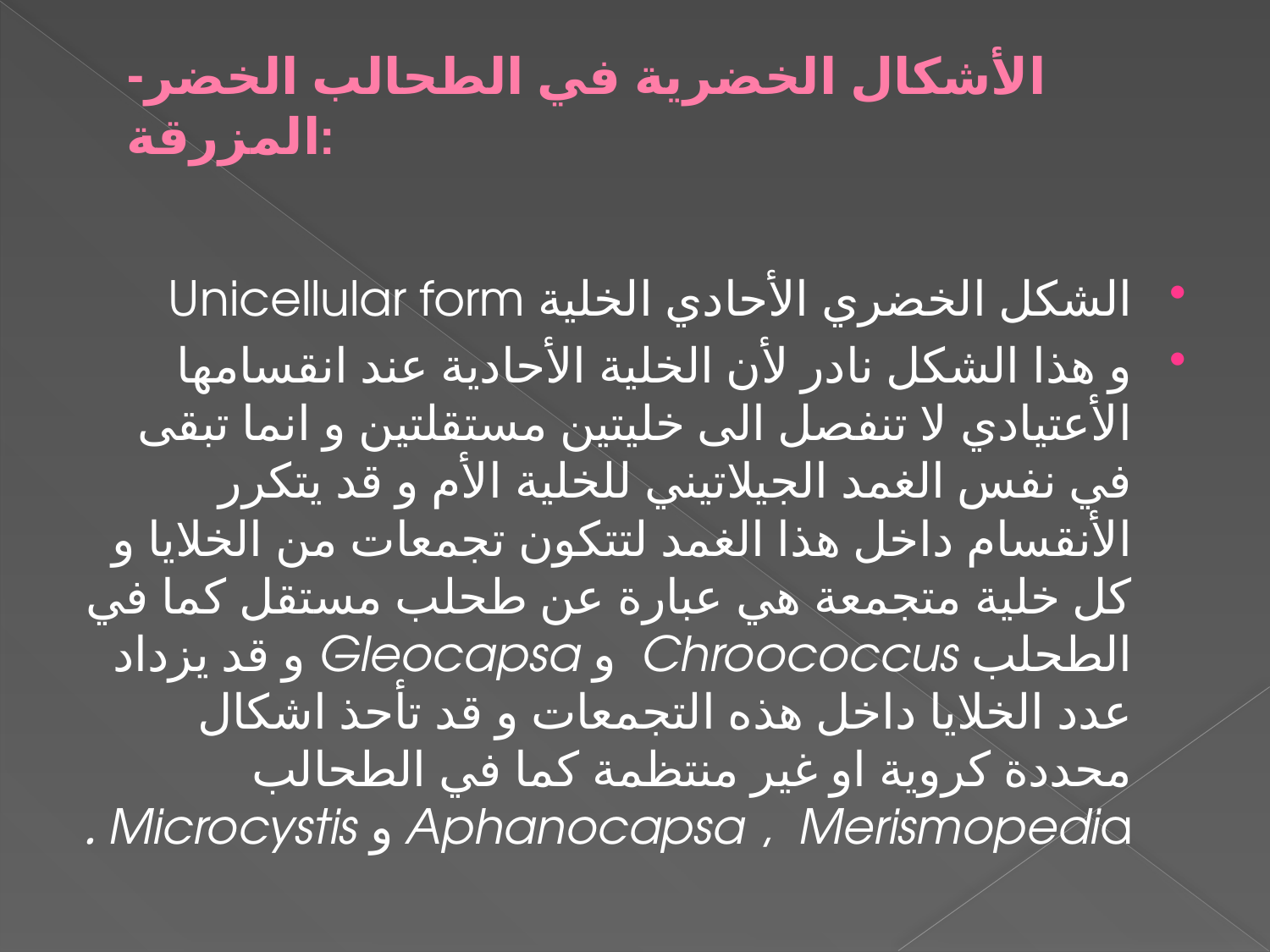

# الأشكال الخضرية في الطحالب الخضر- المزرقة:
الشكل الخضري الأحادي الخلية Unicellular form
و هذا الشكل نادر لأن الخلية الأحادية عند انقسامها الأعتيادي لا تنفصل الى خليتين مستقلتين و انما تبقى في نفس الغمد الجيلاتيني للخلية الأم و قد يتكرر الأنقسام داخل هذا الغمد لتتكون تجمعات من الخلايا و كل خلية متجمعة هي عبارة عن طحلب مستقل كما في الطحلب Chroococcus  و Gleocapsa و قد يزداد  عدد الخلايا داخل هذه التجمعات و قد تأحذ اشكال محددة كروية او غير منتظمة كما في الطحالب Aphanocapsa ,  Merismopedia و Microcystis .